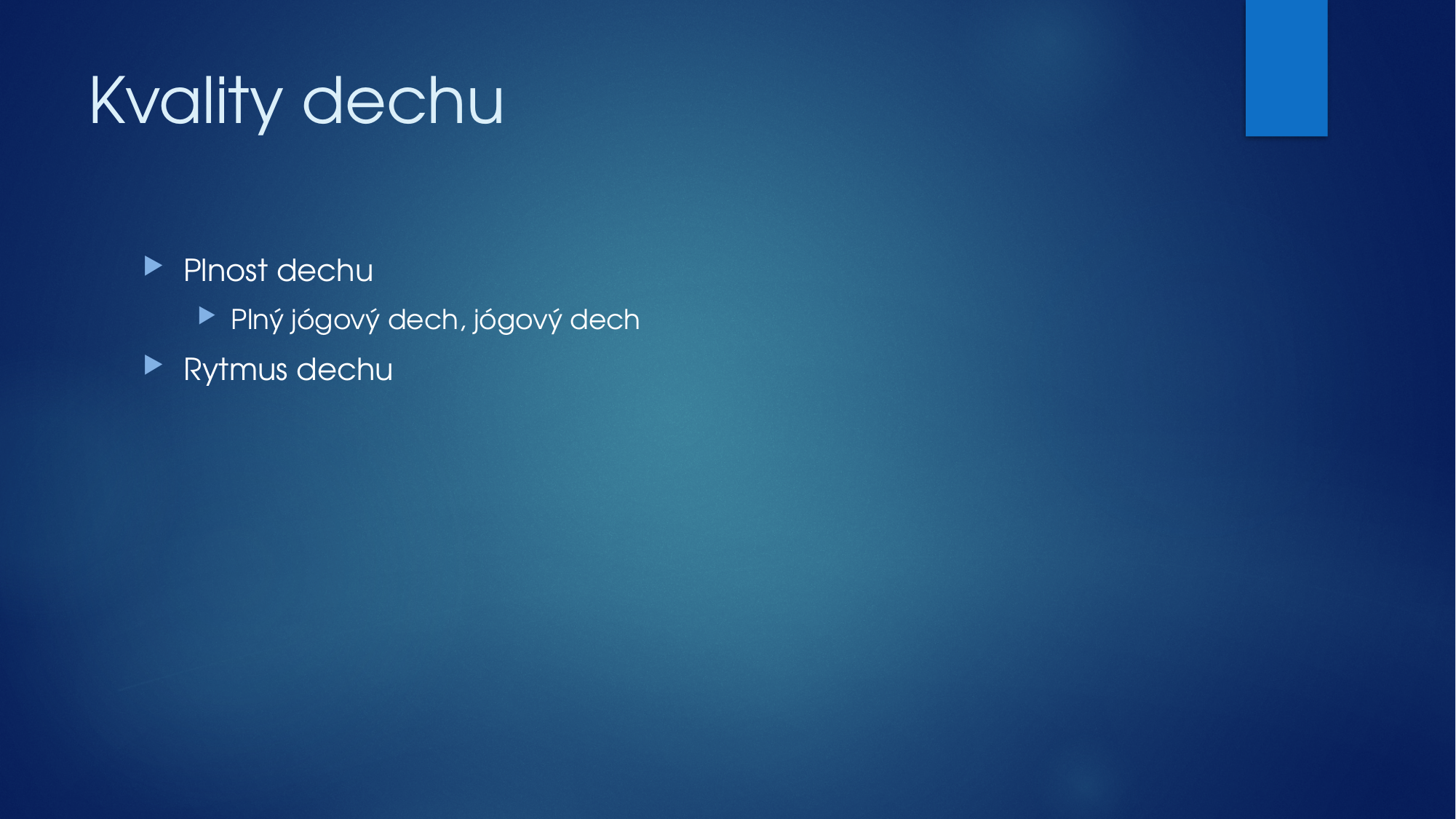

# Kvality dechu
Plnost dechu
Plný jógový dech, jógový dech
Rytmus dechu